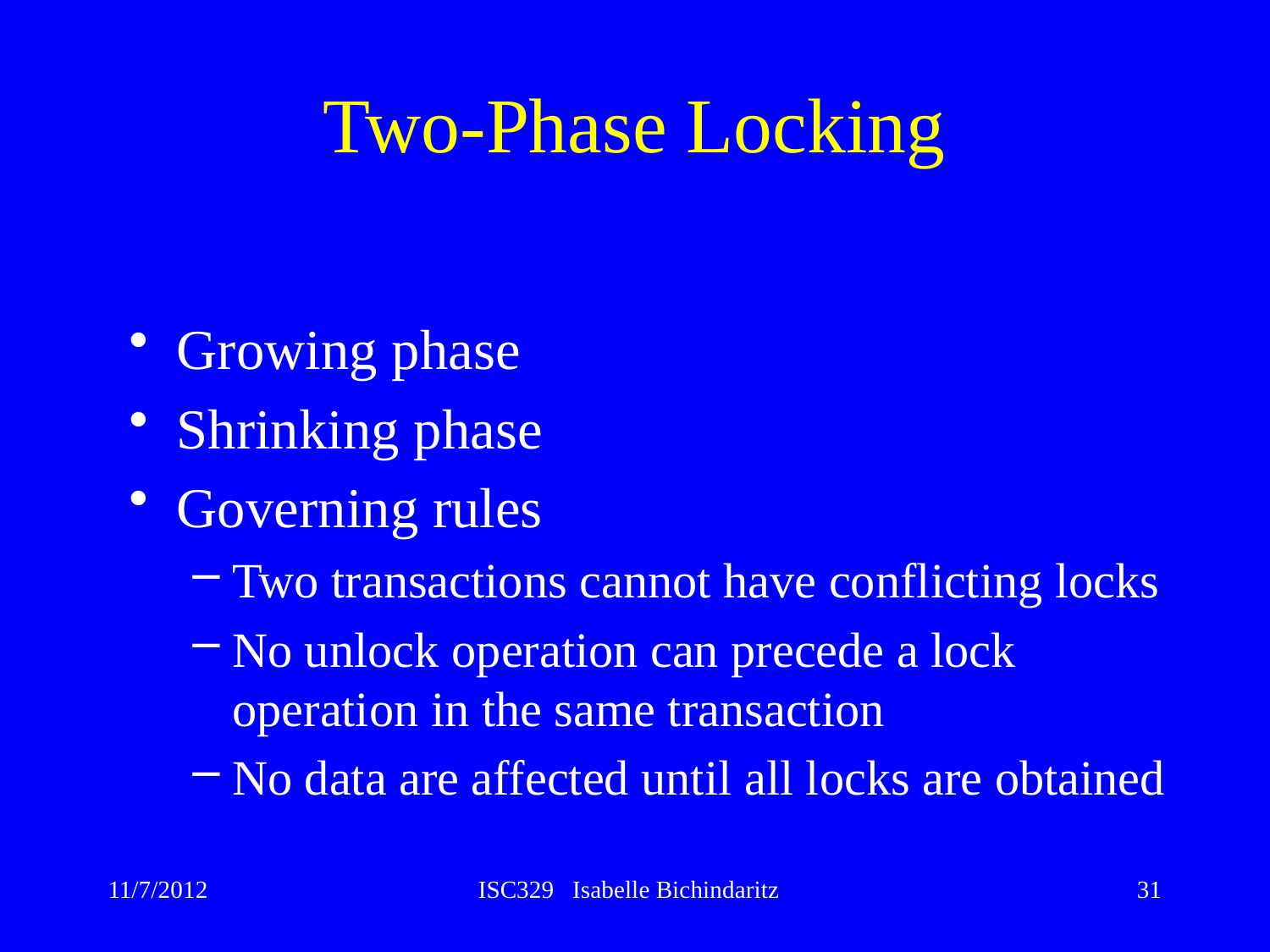

# Two-Phase Locking
Growing phase
Shrinking phase
Governing rules
Two transactions cannot have conflicting locks
No unlock operation can precede a lock operation in the same transaction
No data are affected until all locks are obtained
11/7/2012
ISC329   Isabelle Bichindaritz
31